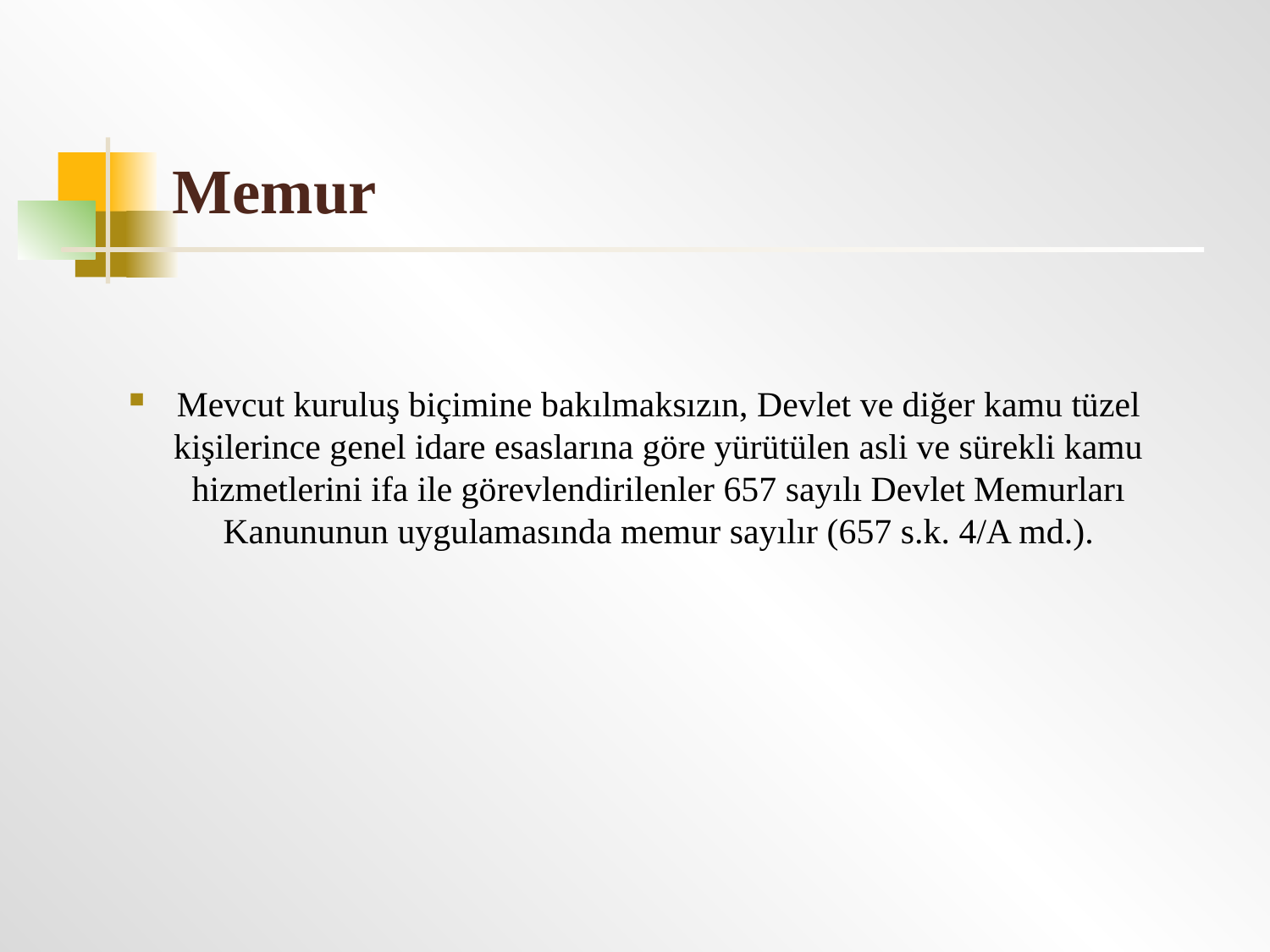

# Memur

Mevcut kuruluş biçimine bakılmaksızın, Devlet ve diğer kamu tüzel kişilerince genel idare esaslarına göre yürütülen asli ve sürekli kamu hizmetlerini ifa ile görevlendirilenler 657 sayılı Devlet Memurları Kanununun uygulamasında memur sayılır (657 s.k. 4/A md.).